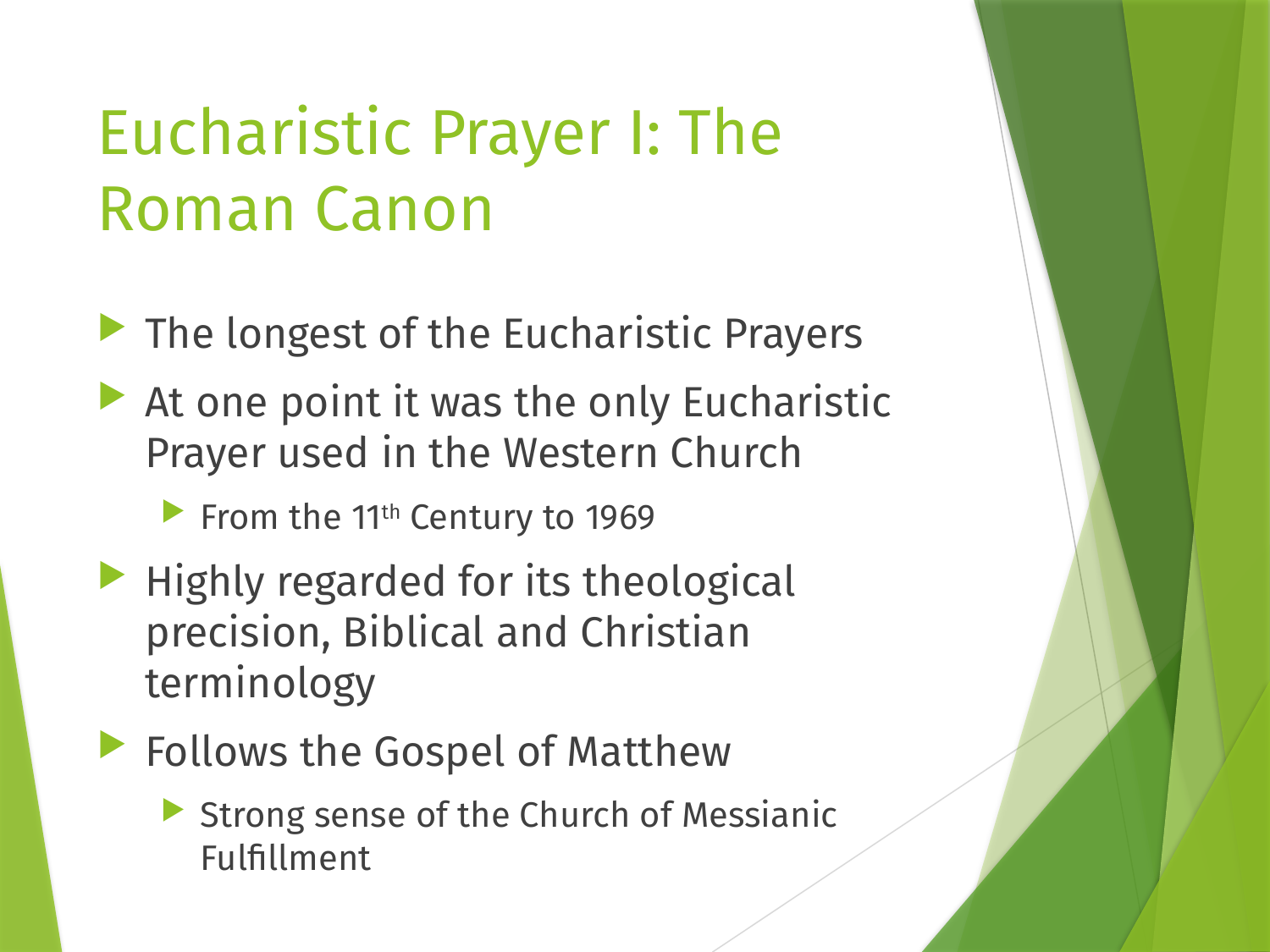

# Eucharistic Prayer I: The Roman Canon
The longest of the Eucharistic Prayers
At one point it was the only Eucharistic Prayer used in the Western Church
From the 11th Century to 1969
Highly regarded for its theological precision, Biblical and Christian terminology
Follows the Gospel of Matthew
Strong sense of the Church of Messianic Fulfillment